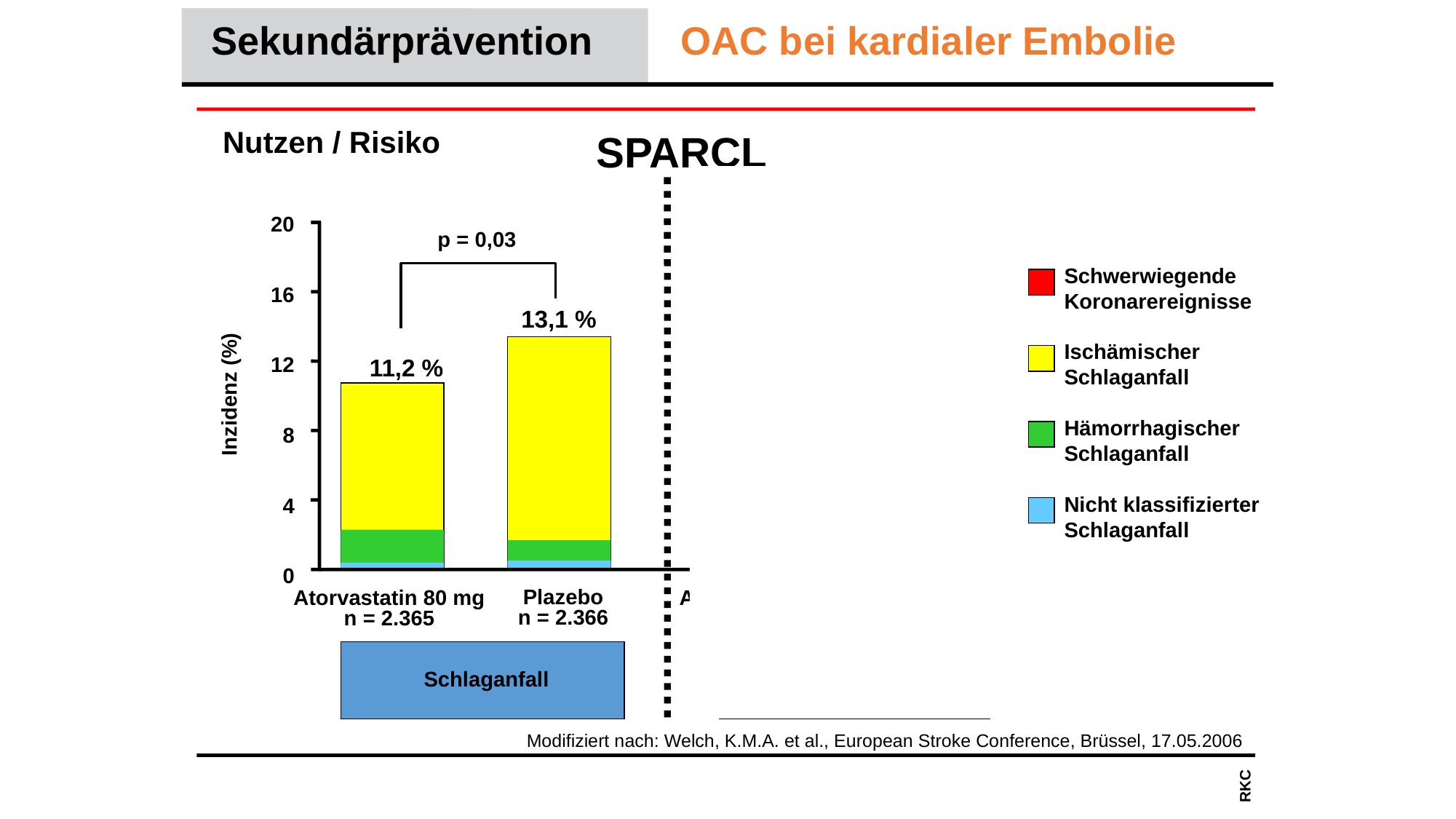

Sekundärprävention 	   OAC bei kardialer Embolie

Nutzen / Risiko
SPARCL
p = 0,002

20
p = 0,03

17,2 %
Schwerwiegende
Koronarereignisse

Ischämischer
Schlaganfall

Hämorrhagischer
Schlaganfall

Nicht klassifizierter
Schlaganfall

16
14,1 %

13,1 %

12
11,2 %

Inzidenz (%)

8

4

0

Plazebo
n = 2.366
Atorvastatin 80 mg
n = 2.365
Plazebo
n = 2.366
Atorvastatin 80 mg
n = 2.365

Schlaganfall und
schwerwiegende Koronarereignisse
Schlaganfall
 Modifiziert nach: Welch, K.M.A. et al., European Stroke Conference, Brüssel, 17.05.2006

RKC